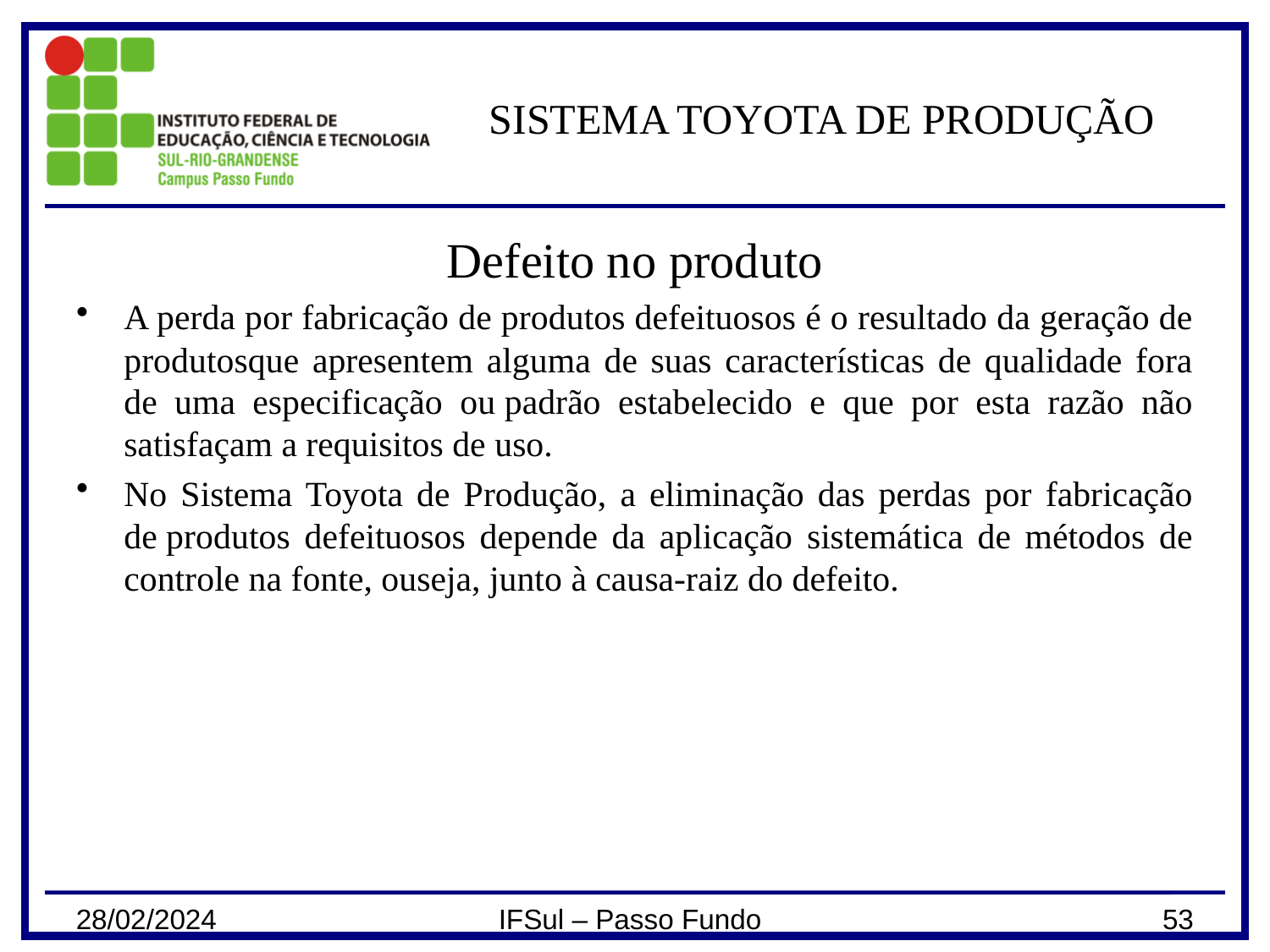

# SISTEMA TOYOTA DE PRODUÇÃO
Defeito no produto
A perda por fabricação de produtos defeituosos é o resultado da geração de produtosque apresentem alguma de suas características de qualidade fora de uma especificação ou padrão estabelecido e que por esta razão não satisfaçam a requisitos de uso.
No Sistema Toyota de Produção, a eliminação das perdas por fabricação de produtos defeituosos depende da aplicação sistemática de métodos de controle na fonte, ouseja, junto à causa-raiz do defeito.

28/02/2024
IFSul – Passo Fundo
53